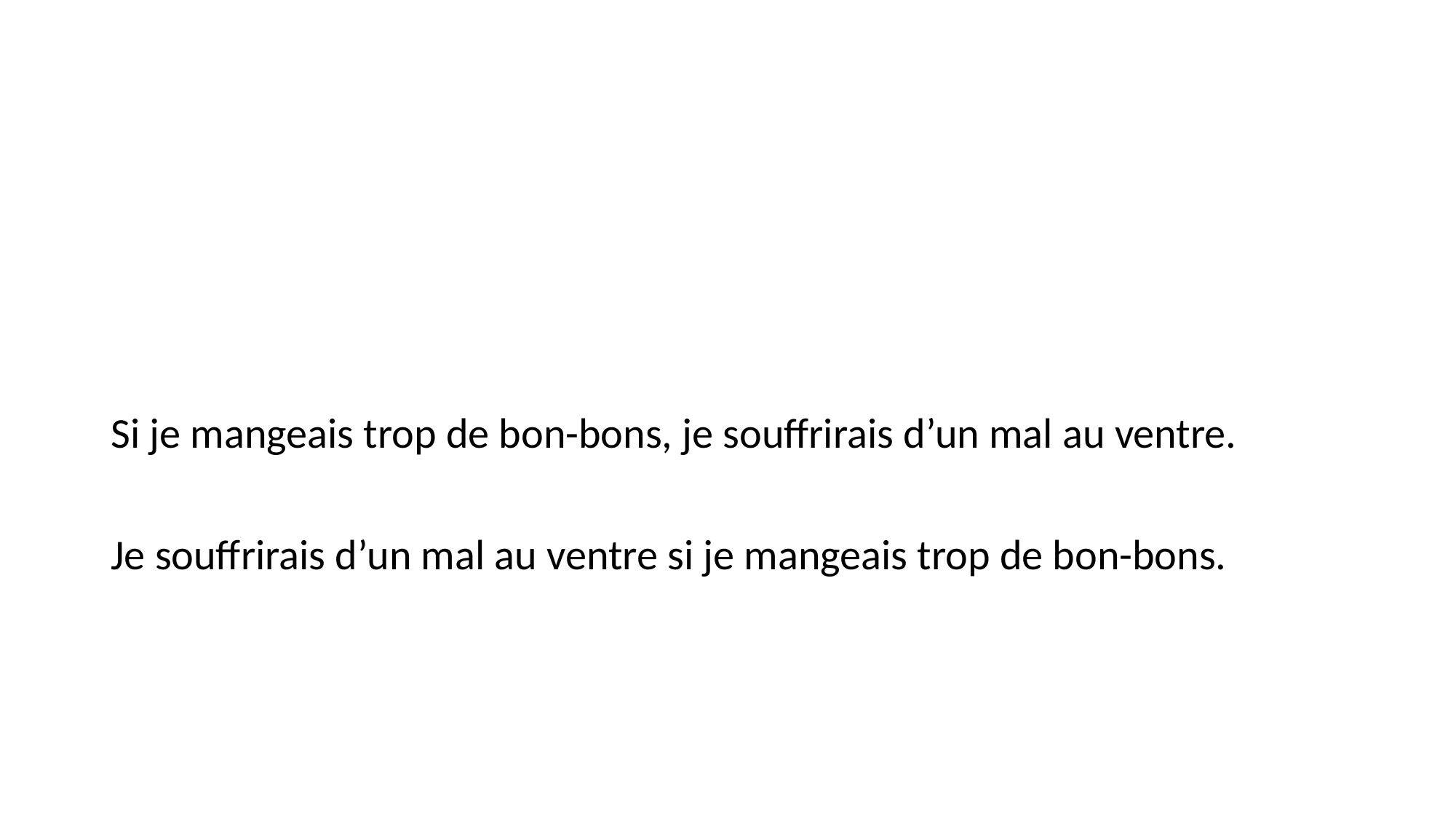

#

Si je mangeais trop de bon-bons, je souffrirais d’un mal au ventre.

Je souffrirais d’un mal au ventre si je mangeais trop de bon-bons.